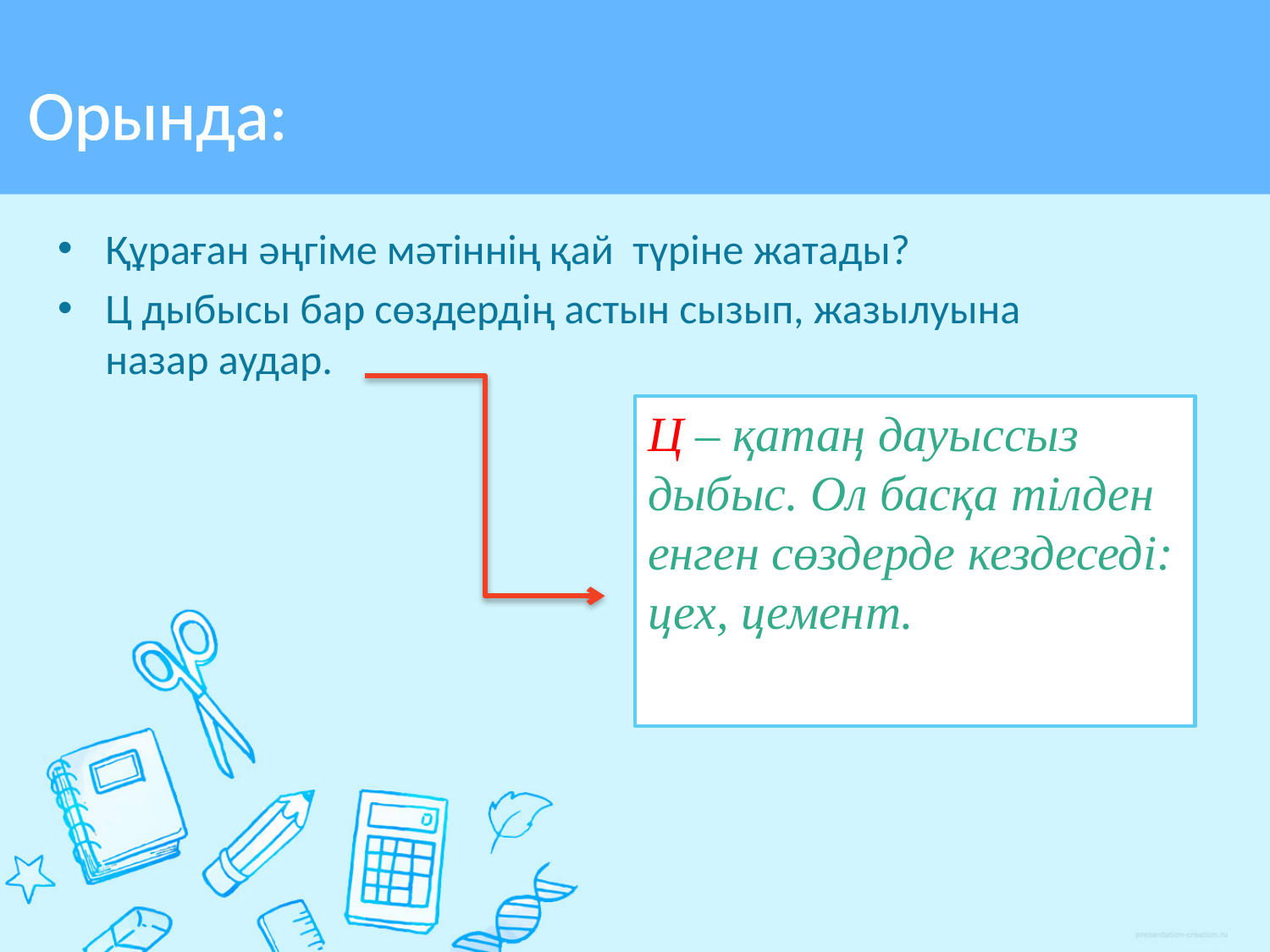

# Орында:
Құраған әңгіме мәтіннің қай  түріне жатады?
Ц дыбысы бар сөздердің астын сызып, жазылуына назар аудар.
Ц – қатаң дауыссыз дыбыс. Ол басқа тілден енген сөздерде кездеседі: цех, цемент.